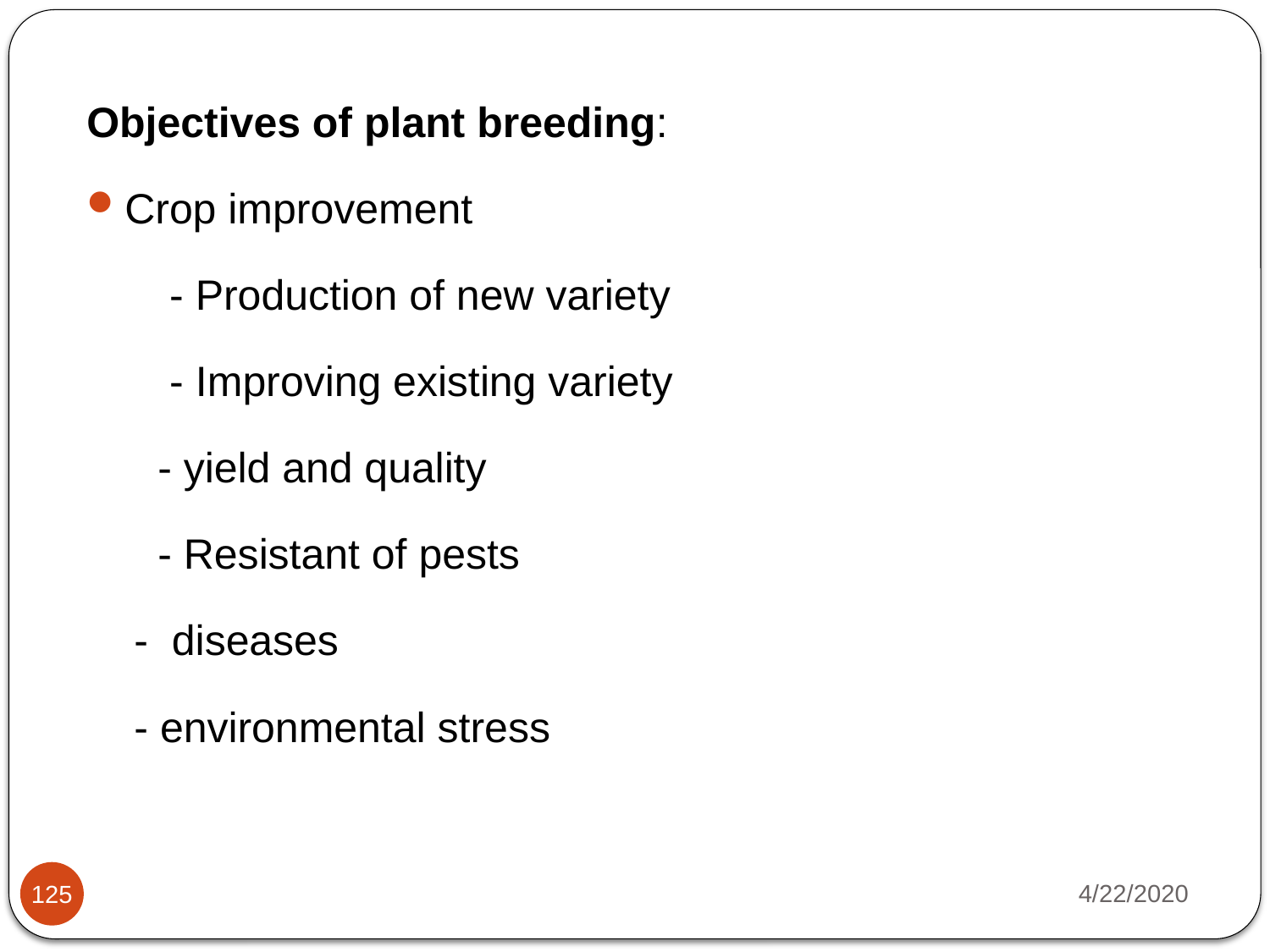

Objectives of plant breeding:
Crop improvement
       - Production of new variety
       - Improving existing variety
      - yield and quality
      - Resistant of pests
    -  diseases
    - environmental stress

4/22/2020
125